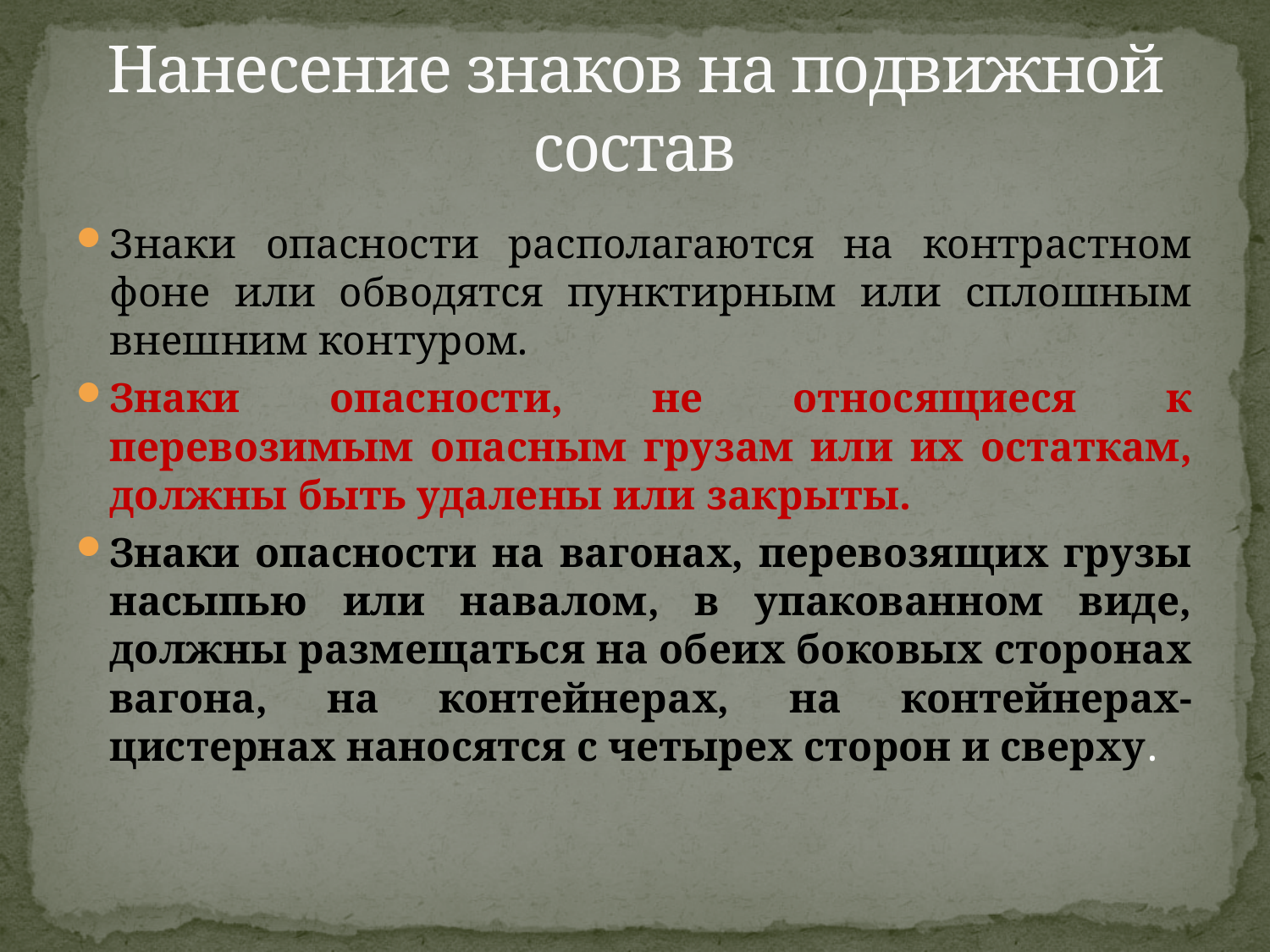

# Нанесение знаков на подвижной состав
Знаки опасности располагаются на контрастном фоне или обводятся пунктирным или сплошным внешним контуром.
Знаки опасности, не относящиеся к перевозимым опасным грузам или их остаткам, должны быть удалены или закрыты.
Знаки опасности на вагонах, перевозящих грузы насыпью или навалом, в упакованном виде, должны размещаться на обеих боковых сторонах вагона, на контейнерах, на контейнерах-цистернах наносятся с четырех сторон и сверху.